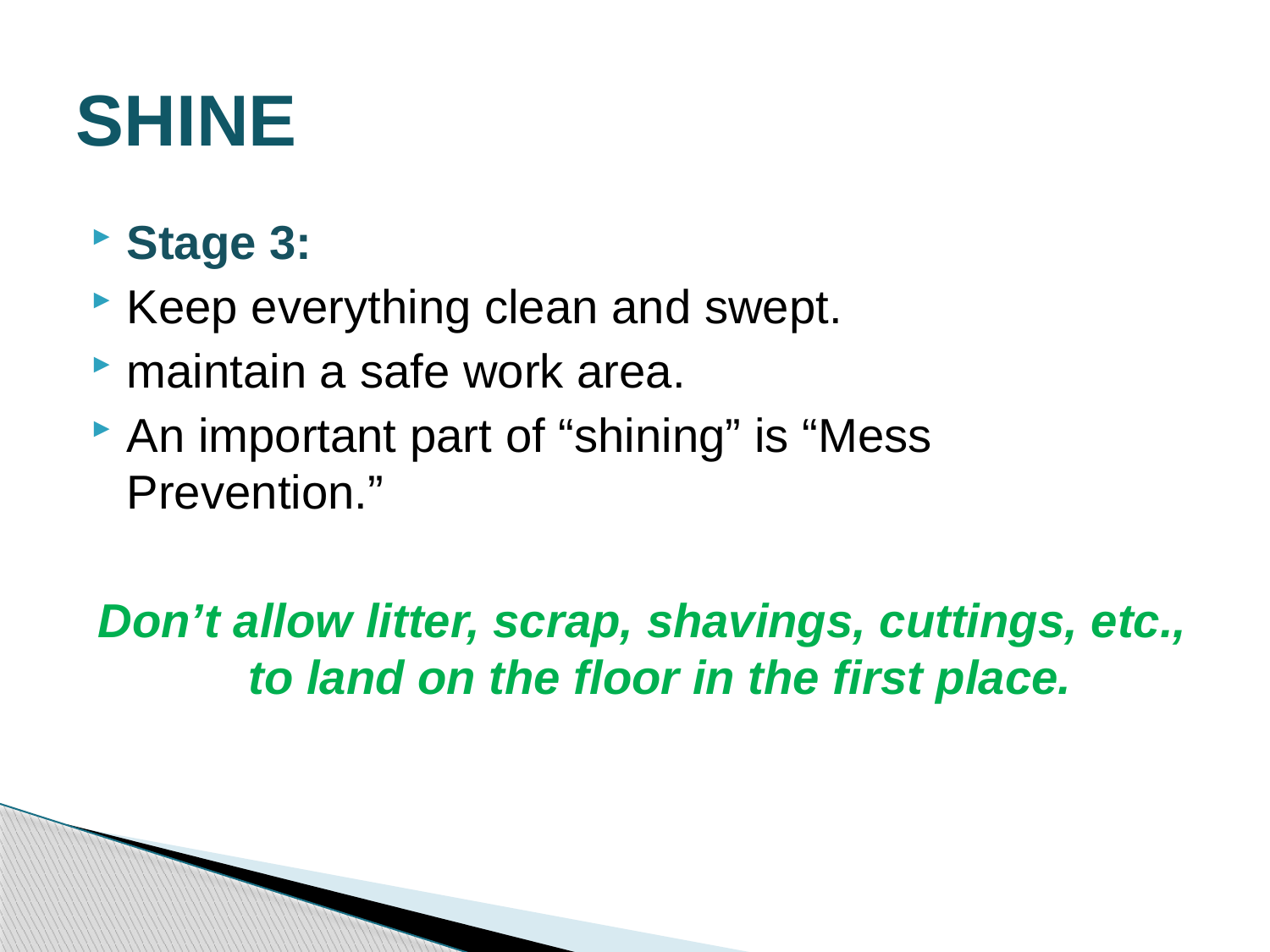

# SHINE
Stage 3:
Keep everything clean and swept.
maintain a safe work area.
An important part of “shining” is “Mess Prevention.”

Don’t allow litter, scrap, shavings, cuttings, etc., to land on the floor in the first place.